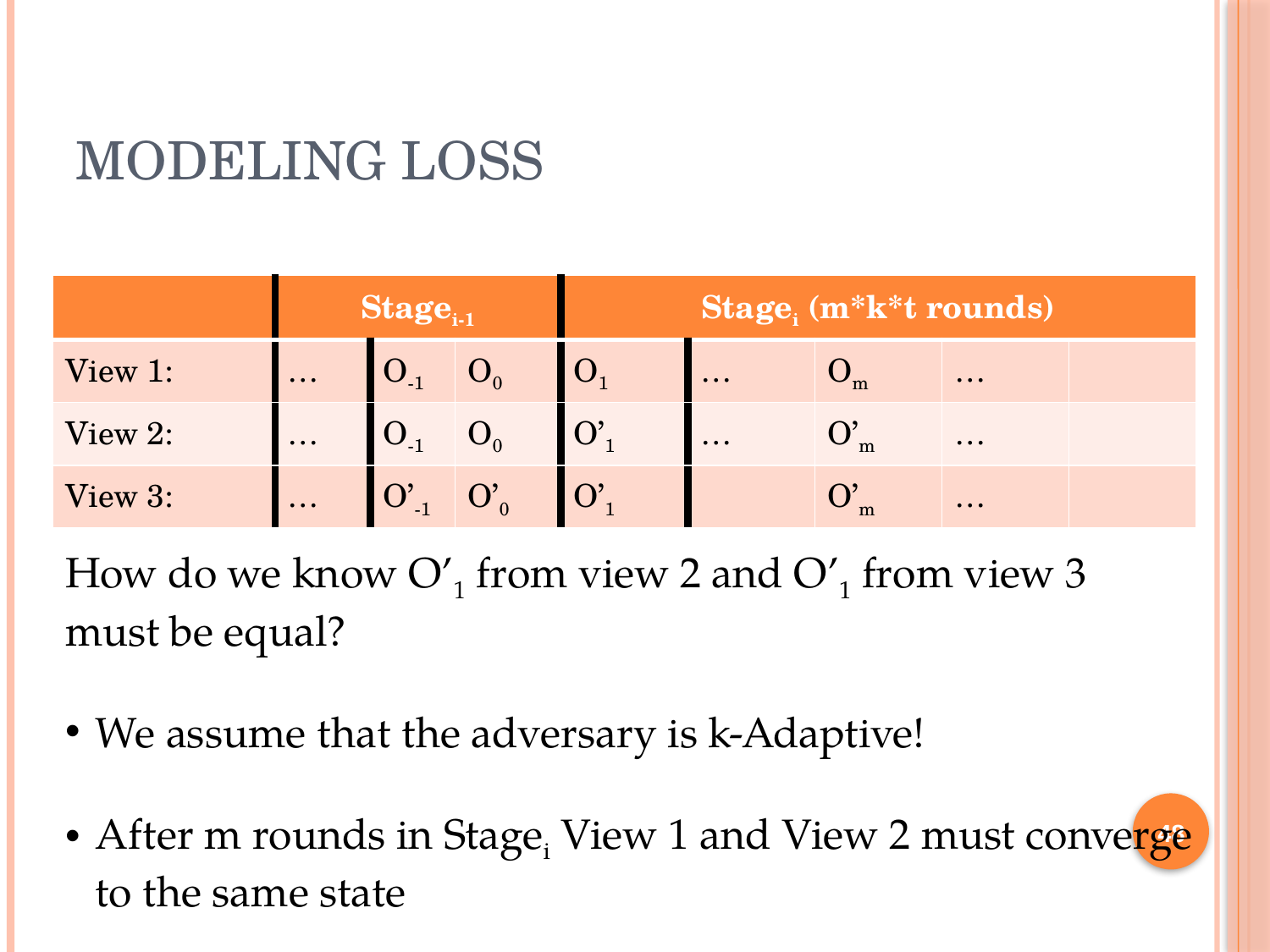

# Modeling Loss
|  | Stagei-1 |  |  | Stagei (m\*k\*t rounds) |  |  |  |  |
| --- | --- | --- | --- | --- | --- | --- | --- | --- |
| View 1: | … | O-1 | O0 | O1 | … | Om | … |  |
| View 2: | … | O-1 | O0 | O’1 | … | O’m | … |  |
| View 3: | … | O’-1 | O’0 | O’1 |  | O’m | … |  |
How do we know O’1 from view 2 and O’1 from view 3  must be equal?

We assume that the adversary is k-Adaptive!

After m rounds in Stagei View 1 and View 2 must converge to the same state
48